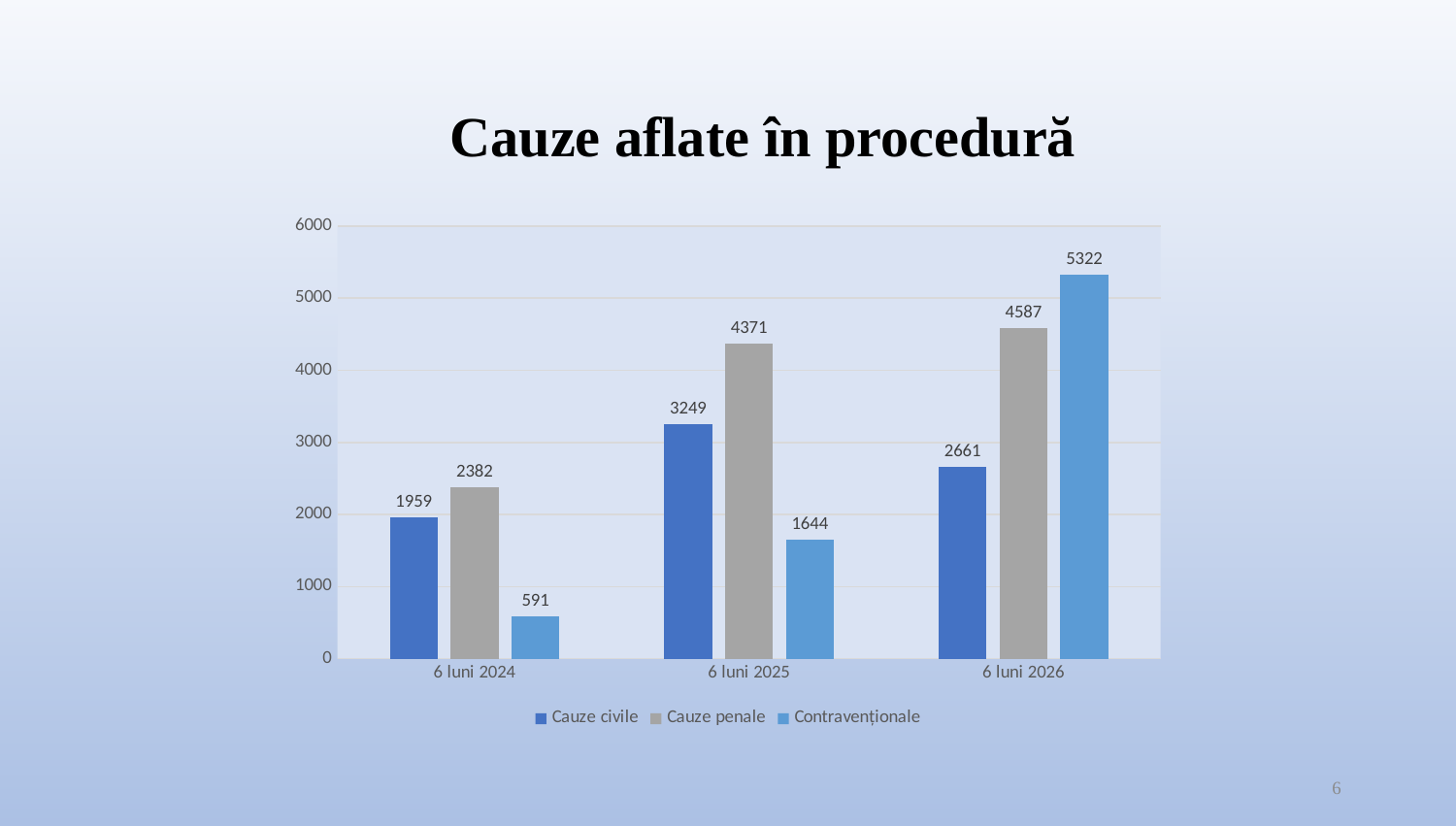

Cauze aflate în procedură

### Chart

| Category | Cauze civile | Cauze penale | Contravenționale |
|---|---|---|---|
| 6 luni 2024 | 1959.0 | 2382.0 | 591.0 |
| 6 luni 2025 | 3249.0 | 4371.0 | 1644.0 |
| 6 luni 2026 | 2661.0 | 4587.0 | 5322.0 |
6